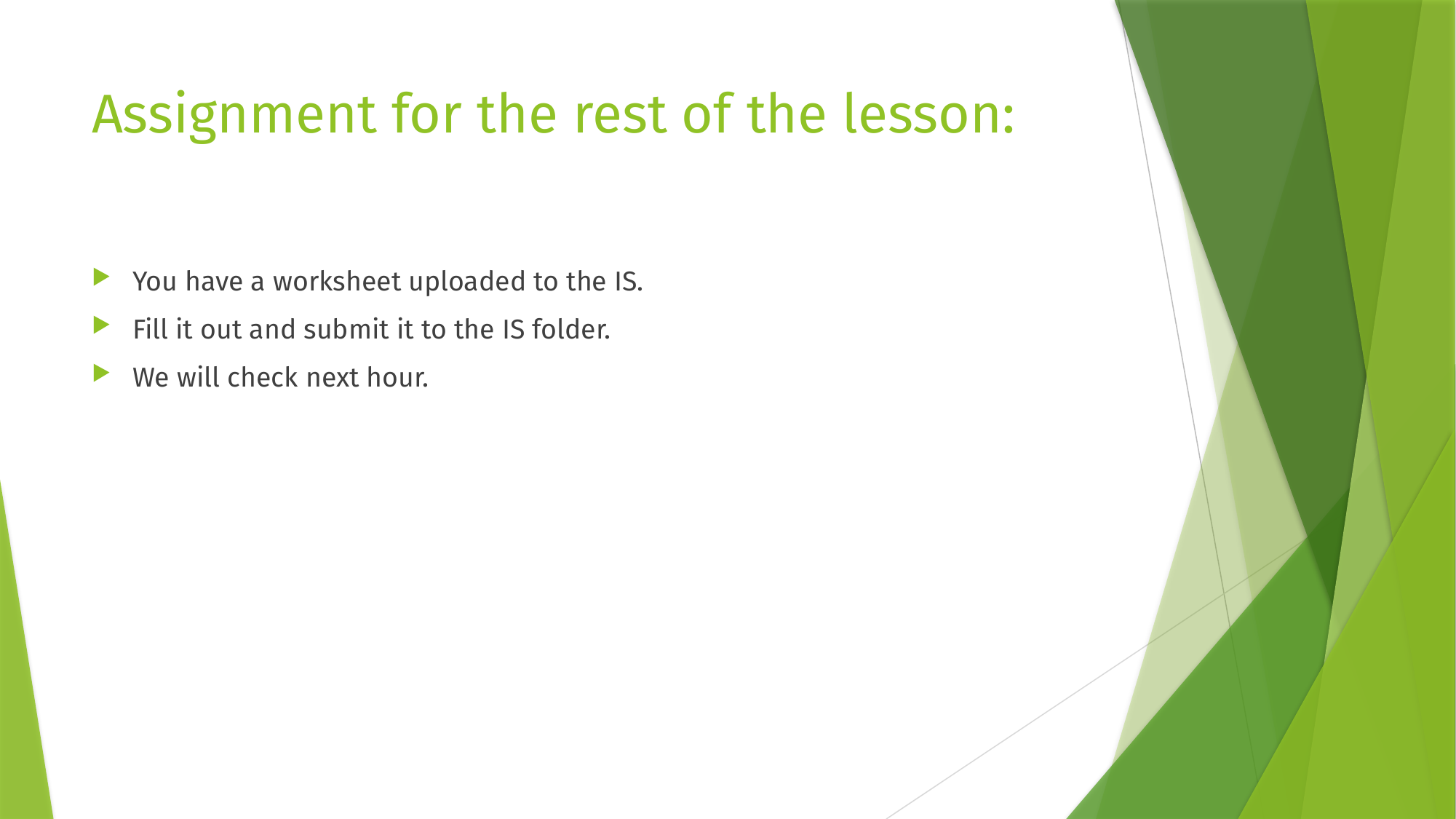

# Assignment for the rest of the lesson:
You have a worksheet uploaded to the IS.
Fill it out and submit it to the IS folder.
We will check next hour.